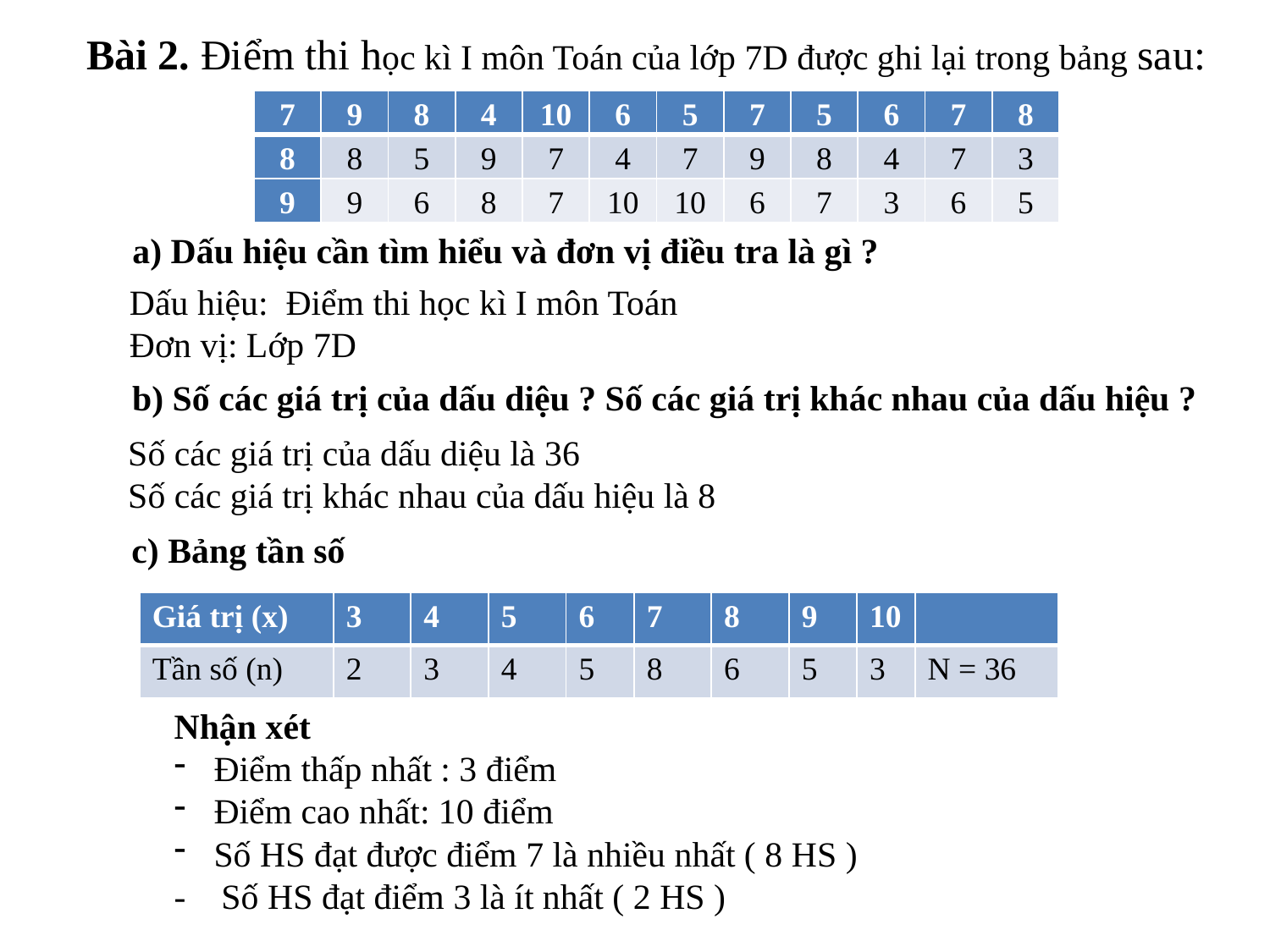

Bài 2. Điểm thi học kì I môn Toán của lớp 7D được ghi lại trong bảng sau:
| 7 | 9 | 8 | 4 | 10 | 6 | 5 | 7 | 5 | 6 | 7 | 8 |
| --- | --- | --- | --- | --- | --- | --- | --- | --- | --- | --- | --- |
| 8 | 8 | 5 | 9 | 7 | 4 | 7 | 9 | 8 | 4 | 7 | 3 |
| 9 | 9 | 6 | 8 | 7 | 10 | 10 | 6 | 7 | 3 | 6 | 5 |
a) Dấu hiệu cần tìm hiểu và đơn vị điều tra là gì ?
Dấu hiệu:  Điểm thi học kì I môn Toán
Đơn vị: Lớp 7D
b) Số các giá trị của dấu diệu ? Số các giá trị khác nhau của dấu hiệu ?
Số các giá trị của dấu diệu là 36
Số các giá trị khác nhau của dấu hiệu là 8
c) Bảng tần số
| Giá trị (x) | 3 | 4 | 5 | 6 | 7 | 8 | 9 | 10 |  |
| --- | --- | --- | --- | --- | --- | --- | --- | --- | --- |
| Tần số (n) | 2 | 3 | 4 | 5 | 8 | 6 | 5 | 3 | N = 36 |
Nhận xét
Điểm thấp nhất : 3 điểm
Điểm cao nhất: 10 điểm
Số HS đạt được điểm 7 là nhiều nhất ( 8 HS )
-    Số HS đạt điểm 3 là ít nhất ( 2 HS )